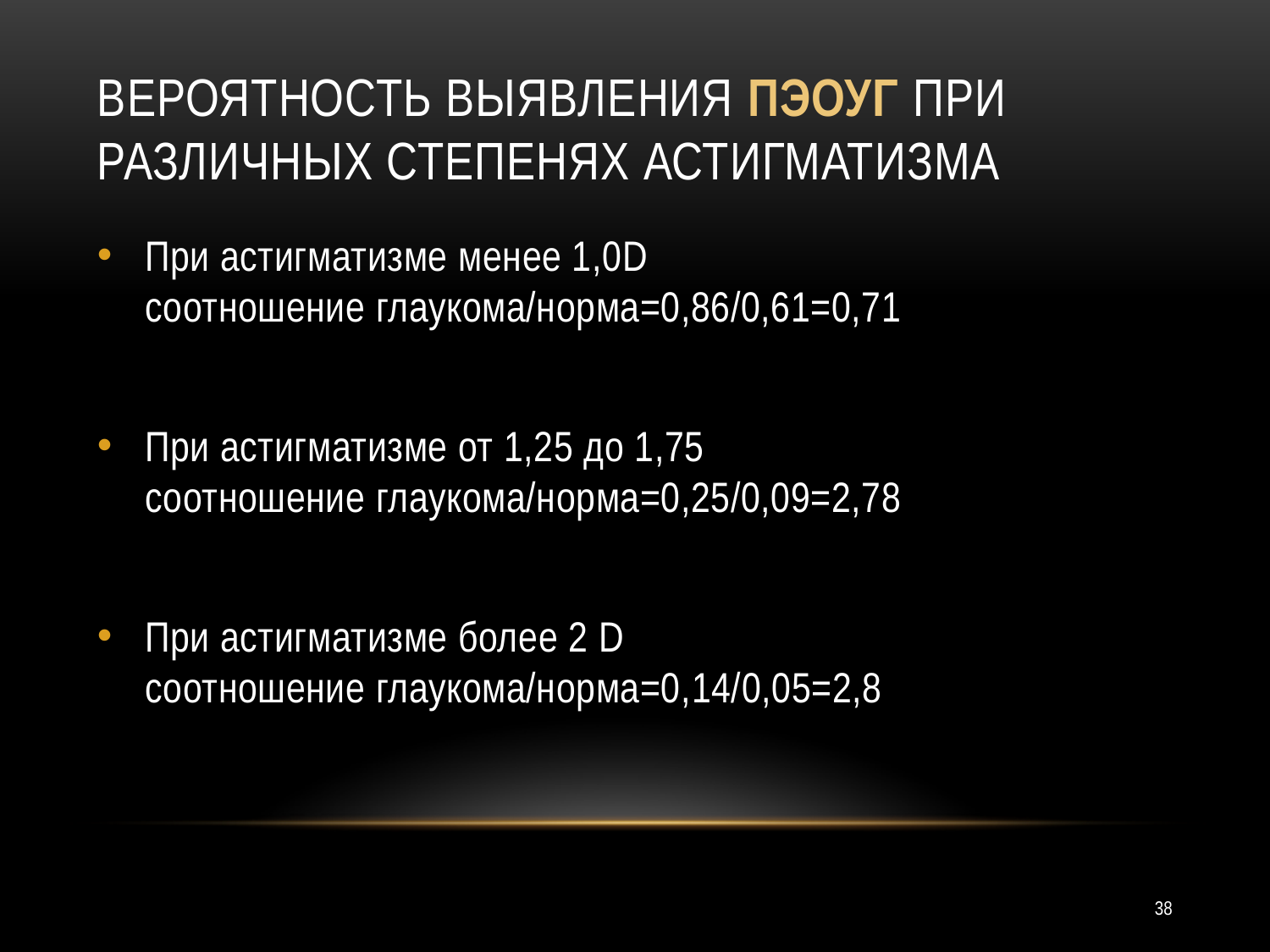

# Вероятность выявления ПЭОУГ при различных степенях астигматизма
При астигматизме менее 1,0D                                    соотношение глаукома/норма=0,86/0,61=0,71

При астигматизме от 1,25 до 1,75                                          соотношение глаукома/норма=0,25/0,09=2,78

При астигматизме более 2 D                                    соотношение глаукома/норма=0,14/0,05=2,8

38